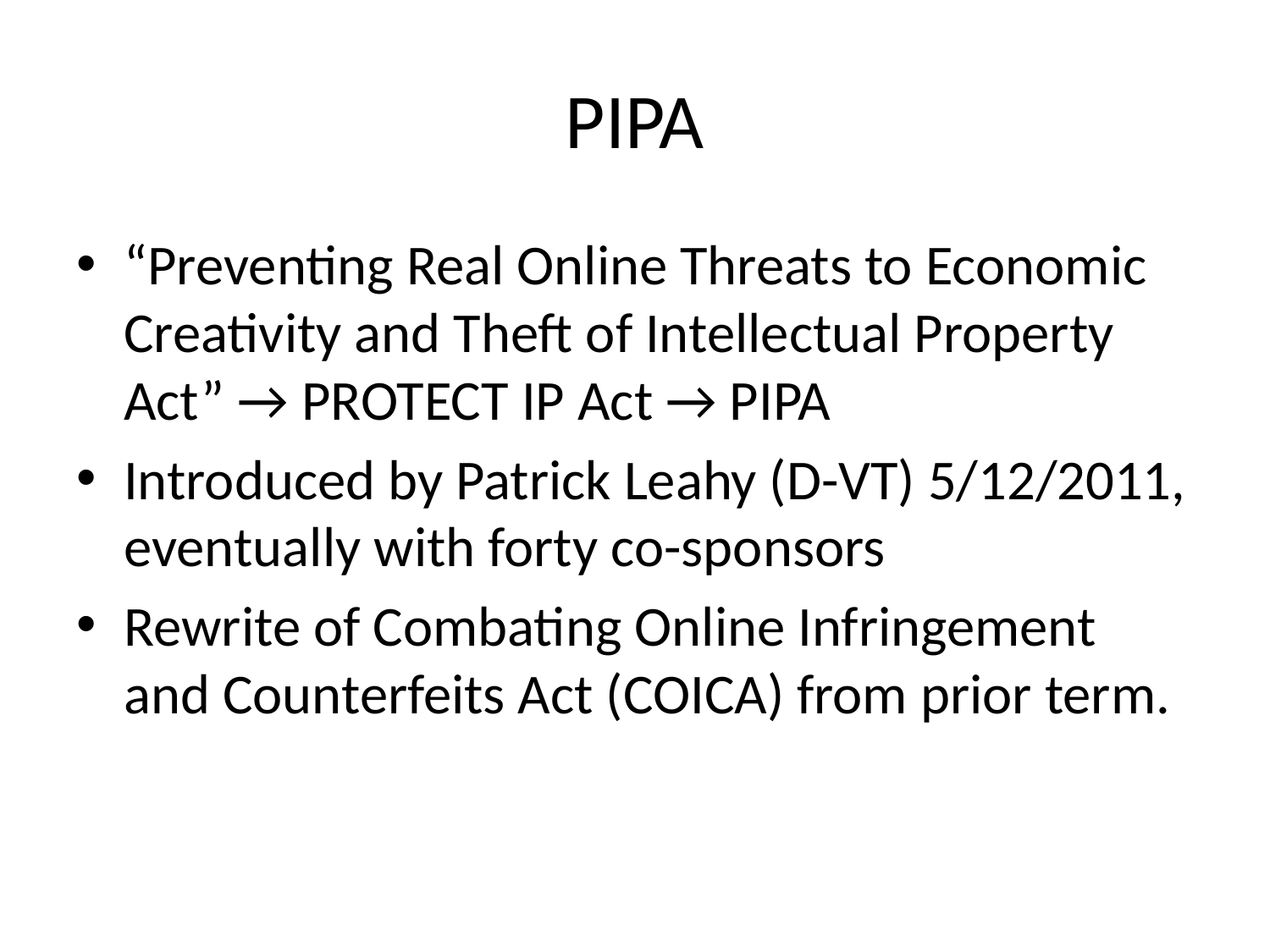

# PIPA
“Preventing Real Online Threats to Economic Creativity and Theft of Intellectual Property Act” → PROTECT IP Act → PIPA
Introduced by Patrick Leahy (D-VT) 5/12/2011, eventually with forty co-sponsors
Rewrite of Combating Online Infringement and Counterfeits Act (COICA) from prior term.